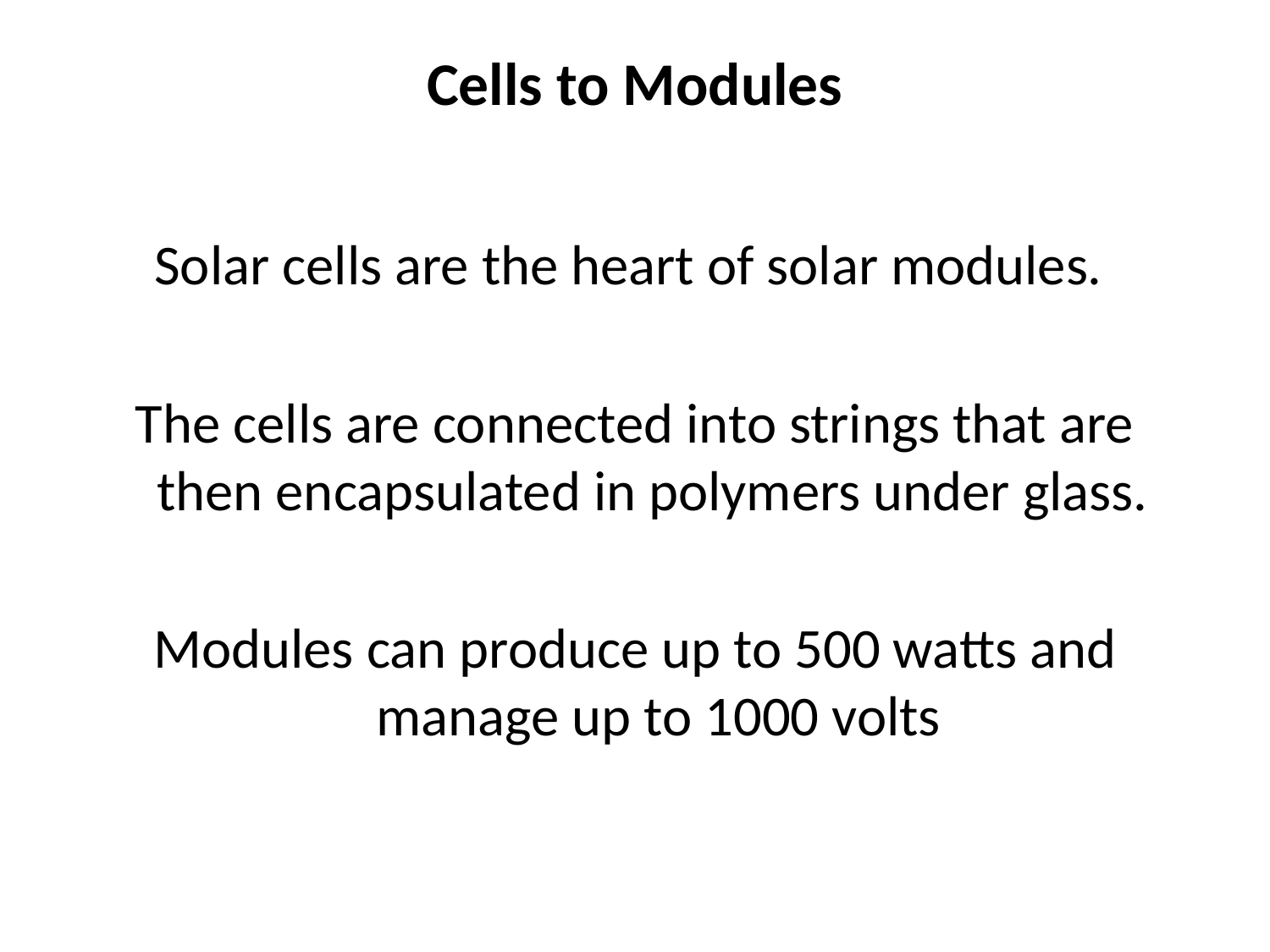

# Cells to Modules
Solar cells are the heart of solar modules.

The cells are connected into strings that are then encapsulated in polymers under glass.

Modules can produce up to 500 watts and manage up to 1000 volts